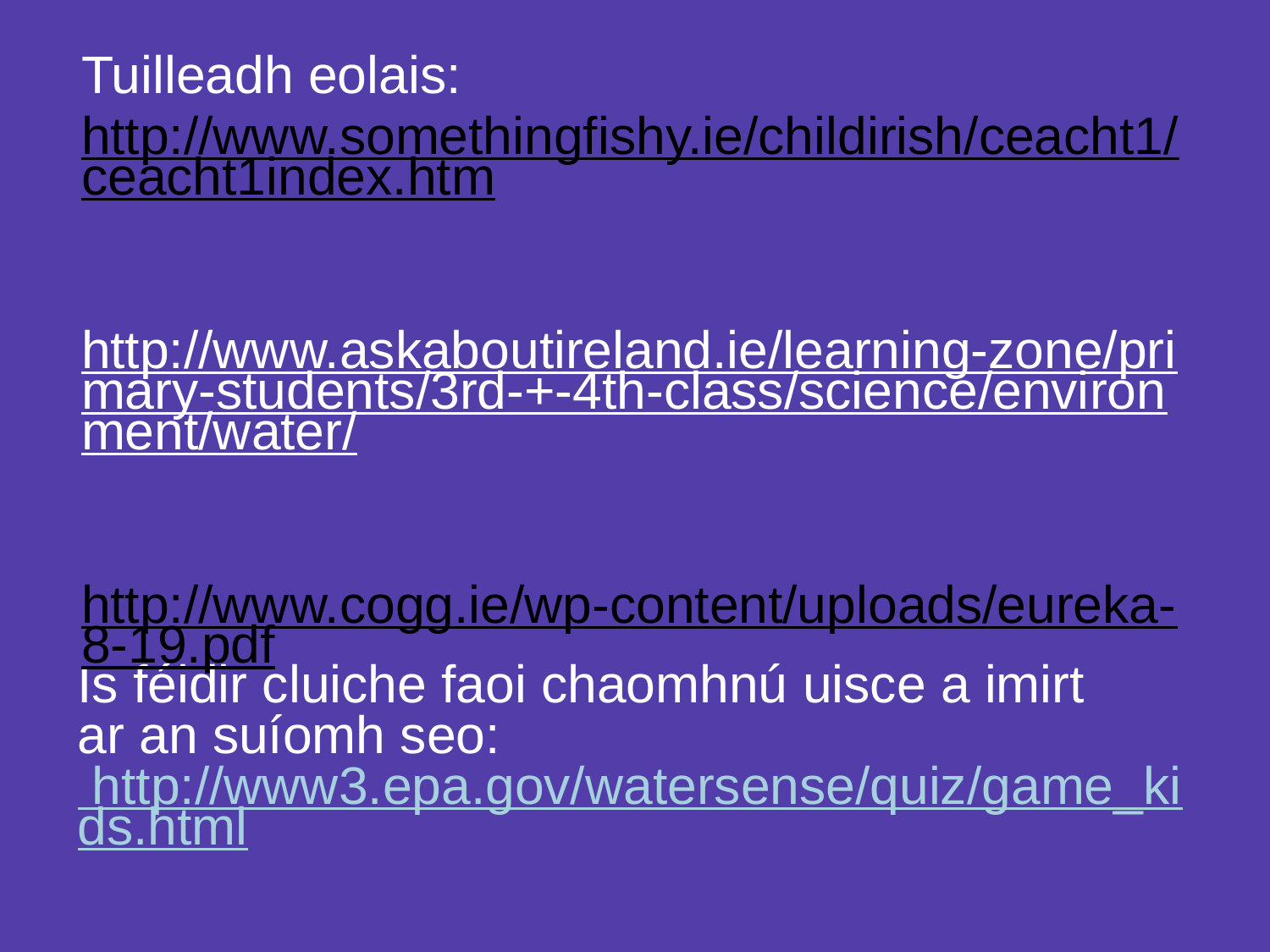

Tuilleadh eolais:
http://www.somethingfishy.ie/childirish/ceacht1/ceacht1index.htm

http://www.askaboutireland.ie/learning-zone/primary-students/3rd-+-4th-class/science/environment/water/

http://www.cogg.ie/wp-content/uploads/eureka-8-19.pdf
Is féidir cluiche faoi chaomhnú uisce a imirt
ar an suíomh seo: http://www3.epa.gov/watersense/quiz/game_kids.html